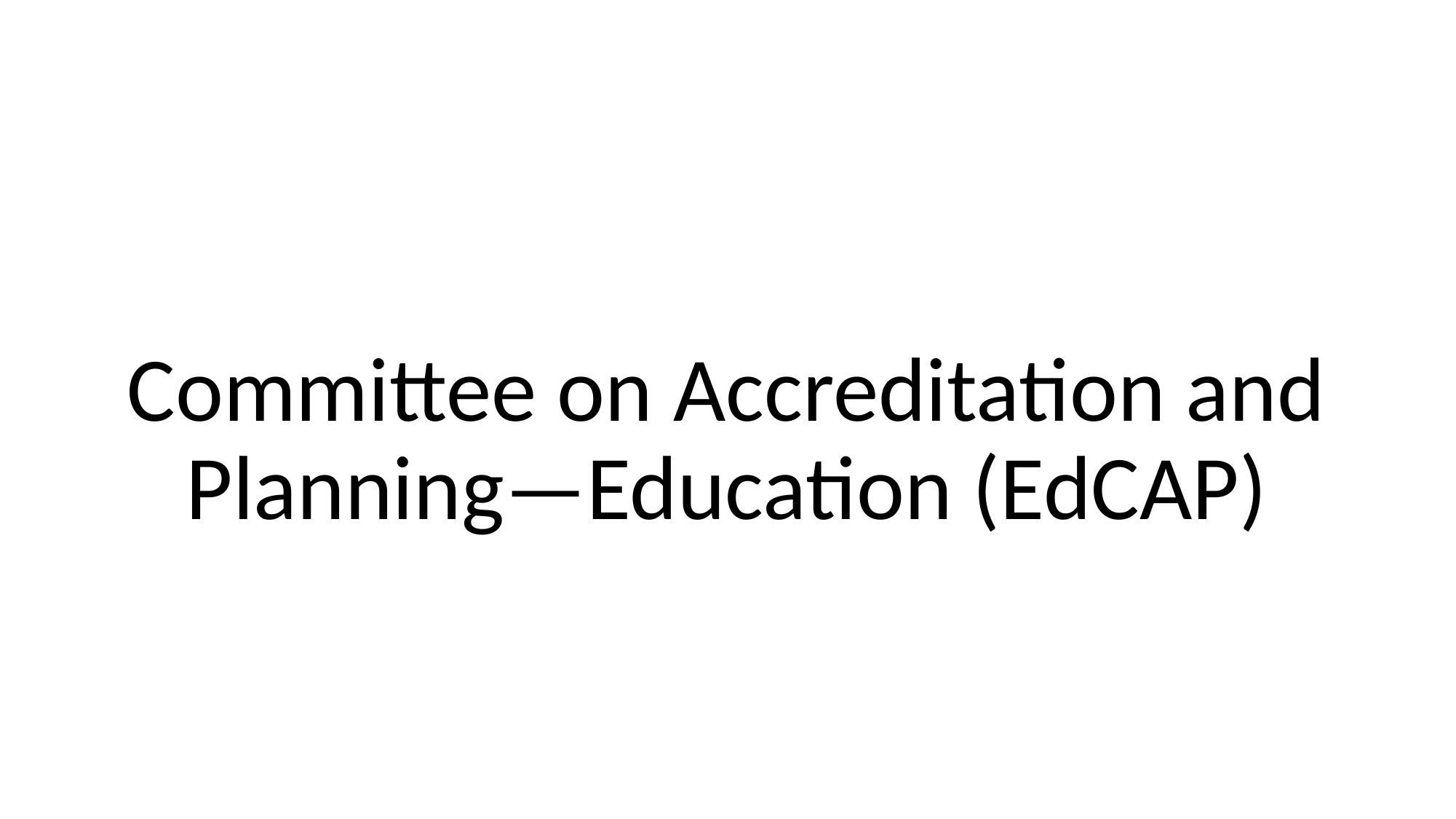

# Committee on Accreditation and Planning—Education (EdCAP)